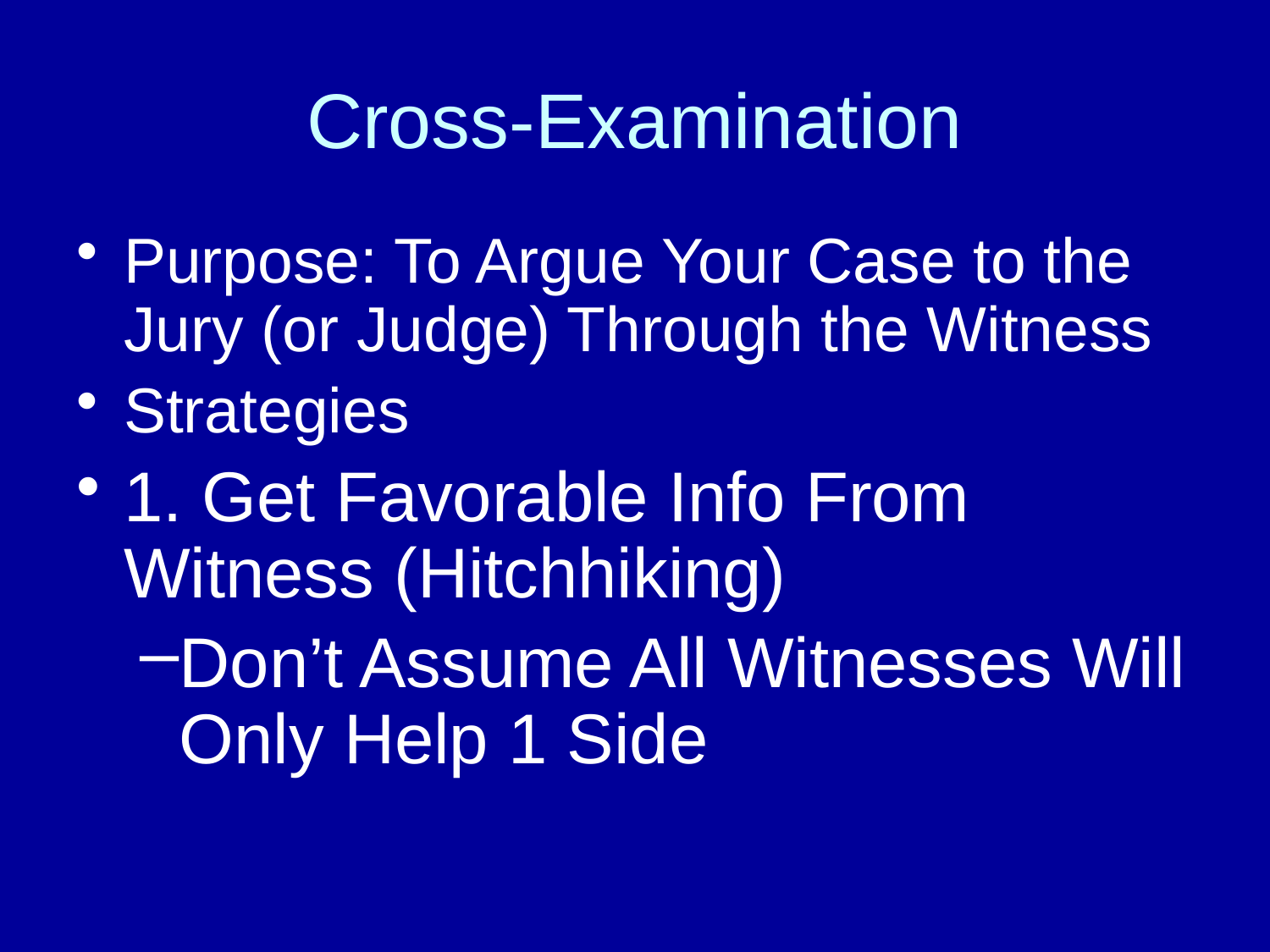

# Cross-Examination
Purpose: To Argue Your Case to the Jury (or Judge) Through the Witness
Strategies
1. Get Favorable Info From Witness (Hitchhiking)
Don’t Assume All Witnesses Will Only Help 1 Side